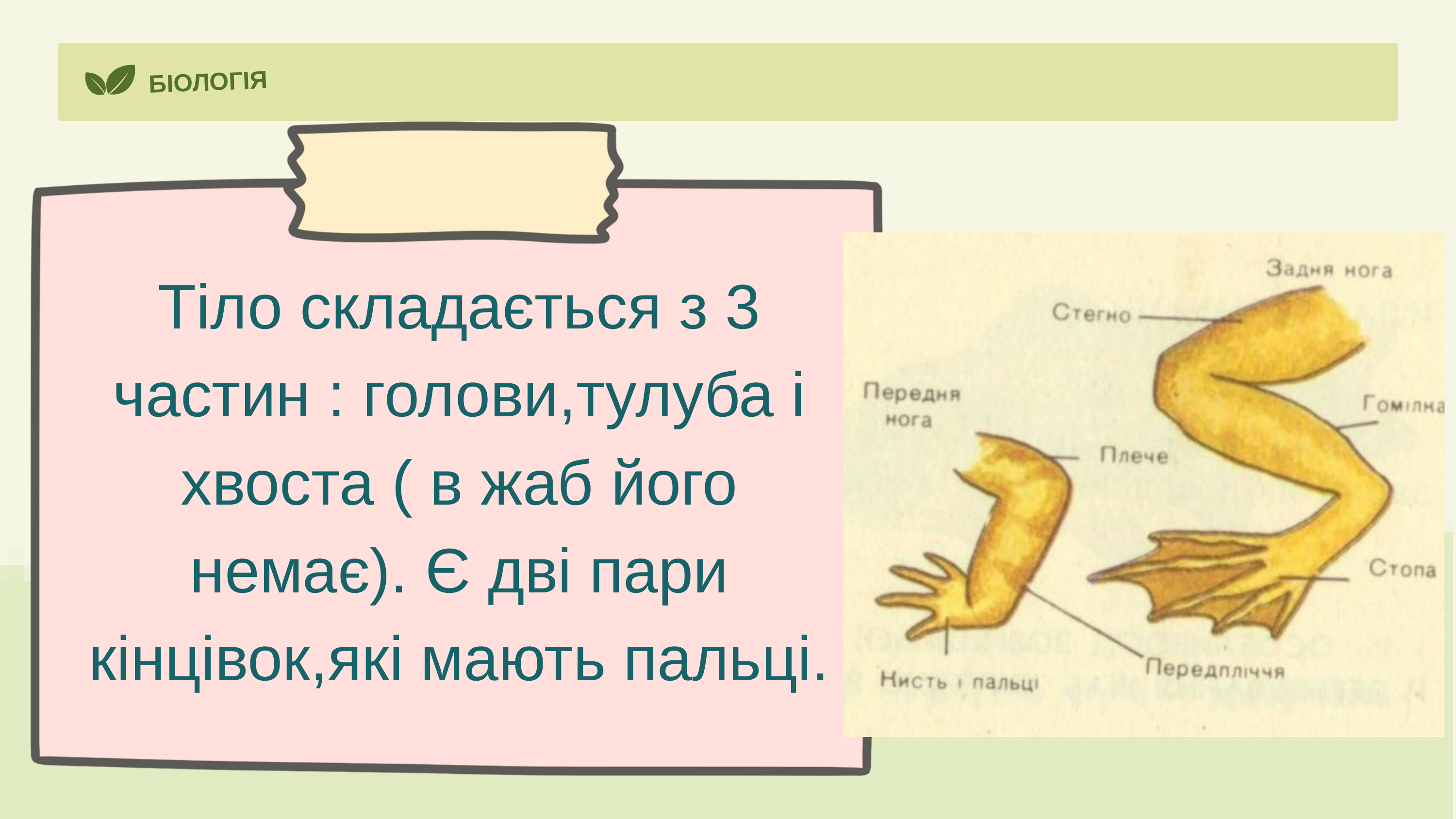

БІОЛОГІЯ

Тіло складається з 3 частин : голови,тулуба і хвоста ( в жаб його немає). Є дві пари кінцівок,які мають пальці.